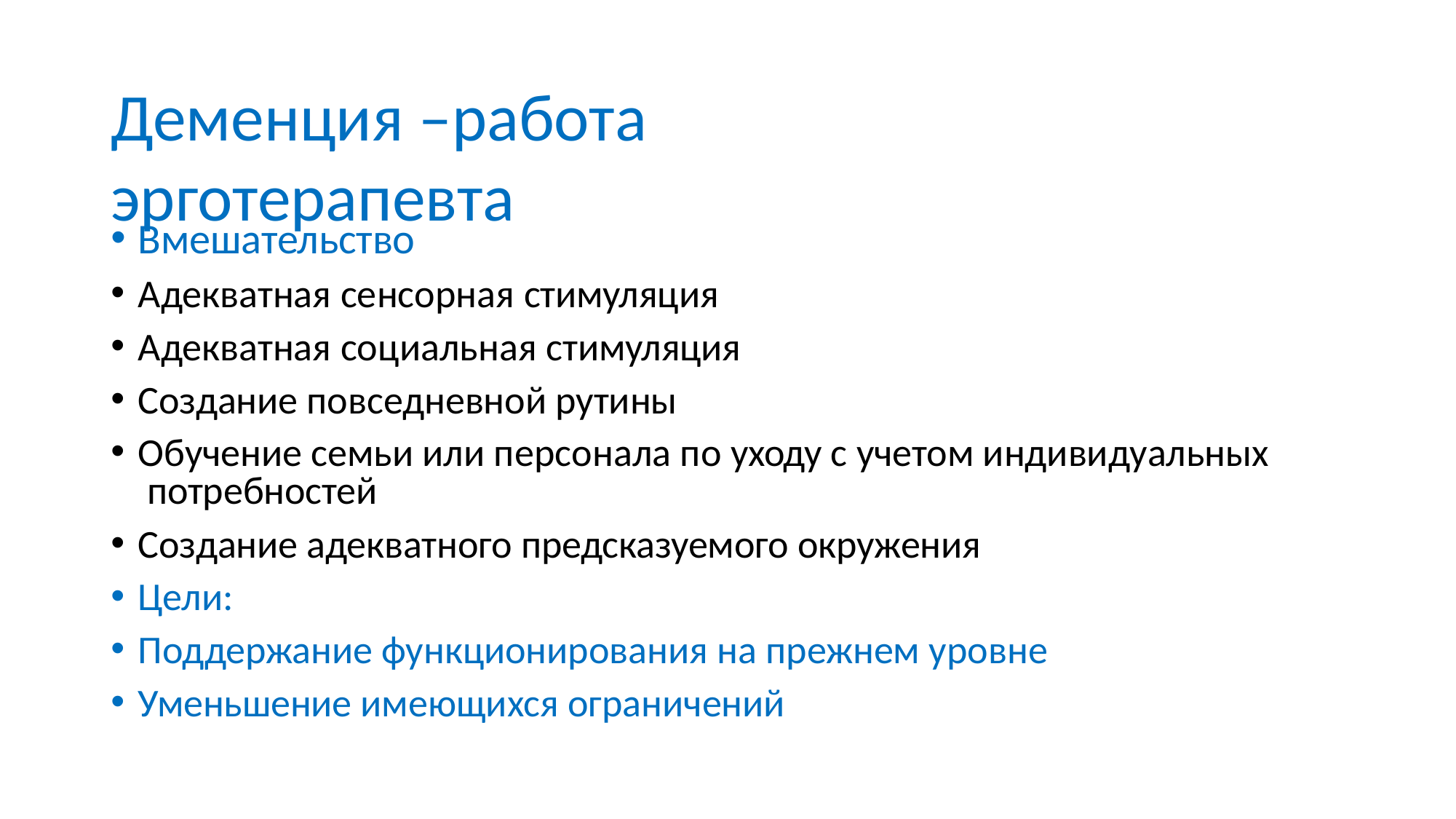

# Деменция –работа эрготерапевта
Вмешательство
Адекватная сенсорная стимуляция
Адекватная социальная стимуляция
Создание повседневной рутины
Обучение семьи или персонала по уходу с учетом индивидуальных  потребностей
Создание адекватного предсказуемого окружения
Цели:
Поддержание функционирования на прежнем уровне
Уменьшение имеющихся ограничений